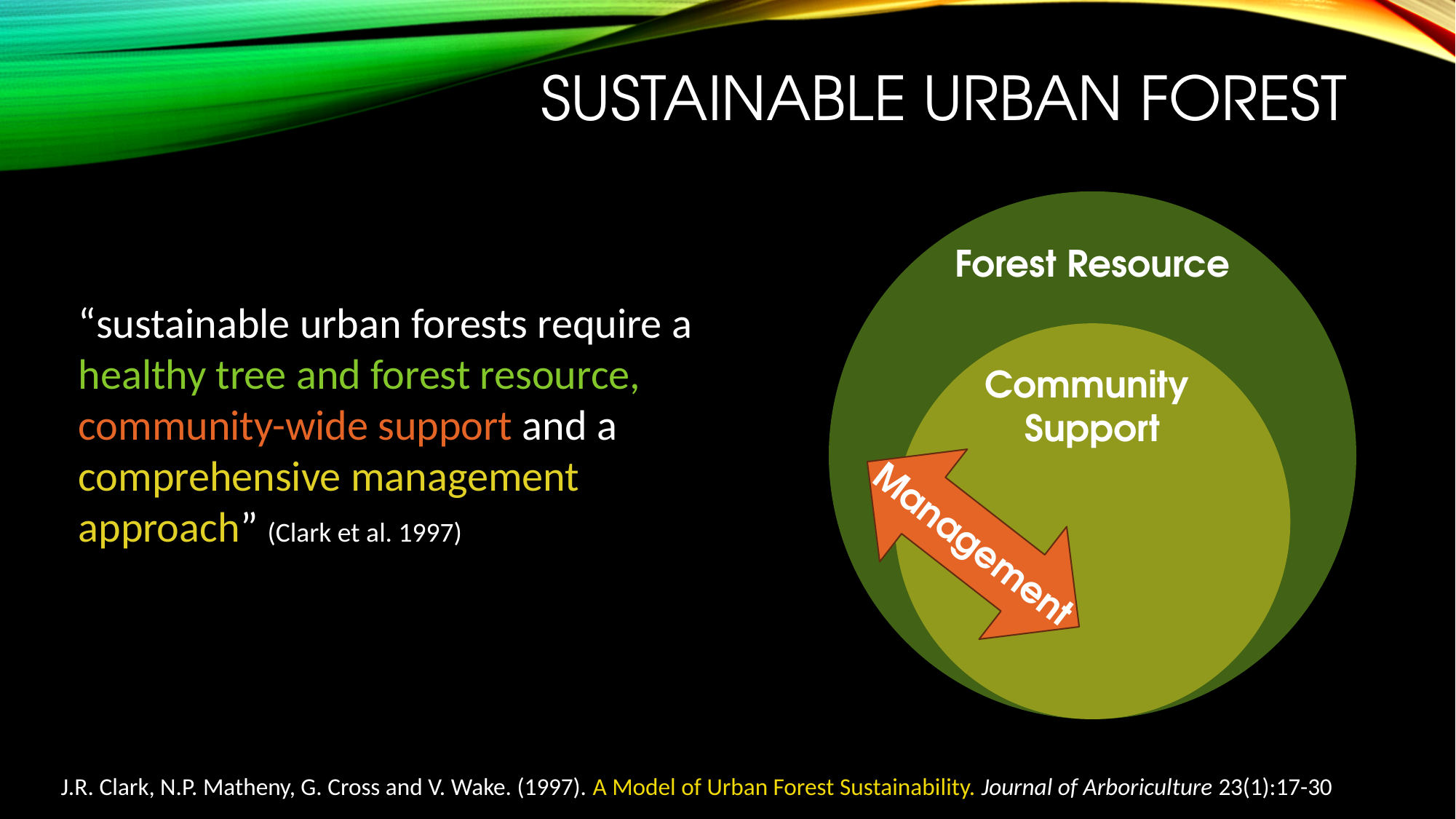

# Sustainable urban forest

Management
Forest Resource
Community
Support
“sustainable urban forests require a healthy tree and forest resource, community-wide support and a comprehensive management approach” (Clark et al. 1997)
J.R. Clark, N.P. Matheny, G. Cross and V. Wake. (1997). A Model of Urban Forest Sustainability. Journal of Arboriculture 23(1):17-30